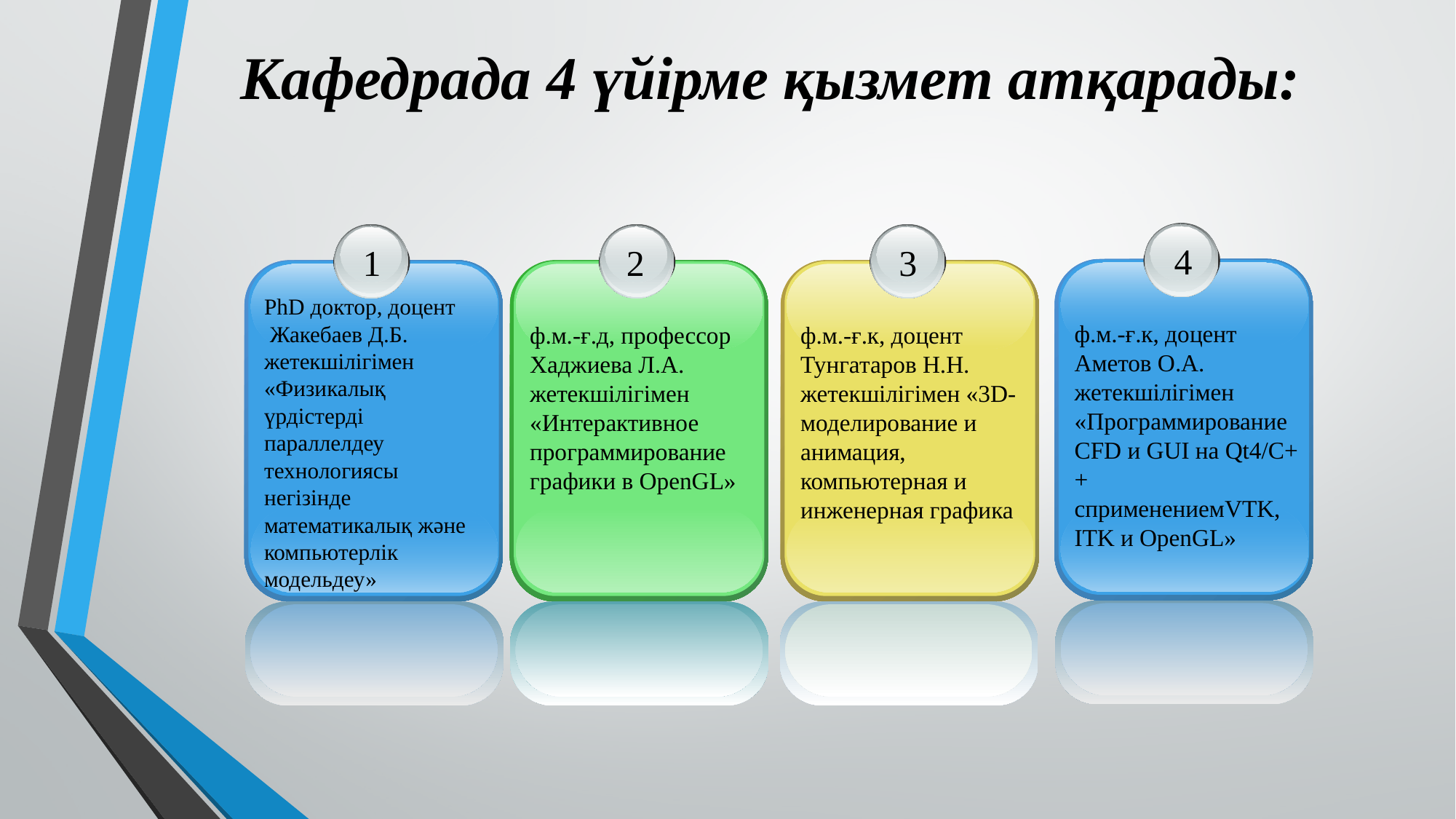

# Кафедрада 4 үйірме қызмет атқарады:

4

ф.м.-ғ.к, доцент Аметов О.А. жетекшілігімен «Программирование CFD и GUI на Qt4/C++ cприменениемVTK, ITK и OpenGL»

1

PhD доктор, доцент   Жакебаев Д.Б. жетекшілігімен «Физикалық үрдістерді параллелдеу технологиясы негізінде математикалық және компьютерлік модельдеу»

2

ф.м.-ғ.д, профессор Хаджиева Л.А. жетекшілігімен «Интерактивное программирование графики в OpenGL»

3

ф.м.-ғ.к, доцент Тунгатаров Н.Н. жетекшілігімен «3D-моделирование и анимация, компьютерная и инженерная графика